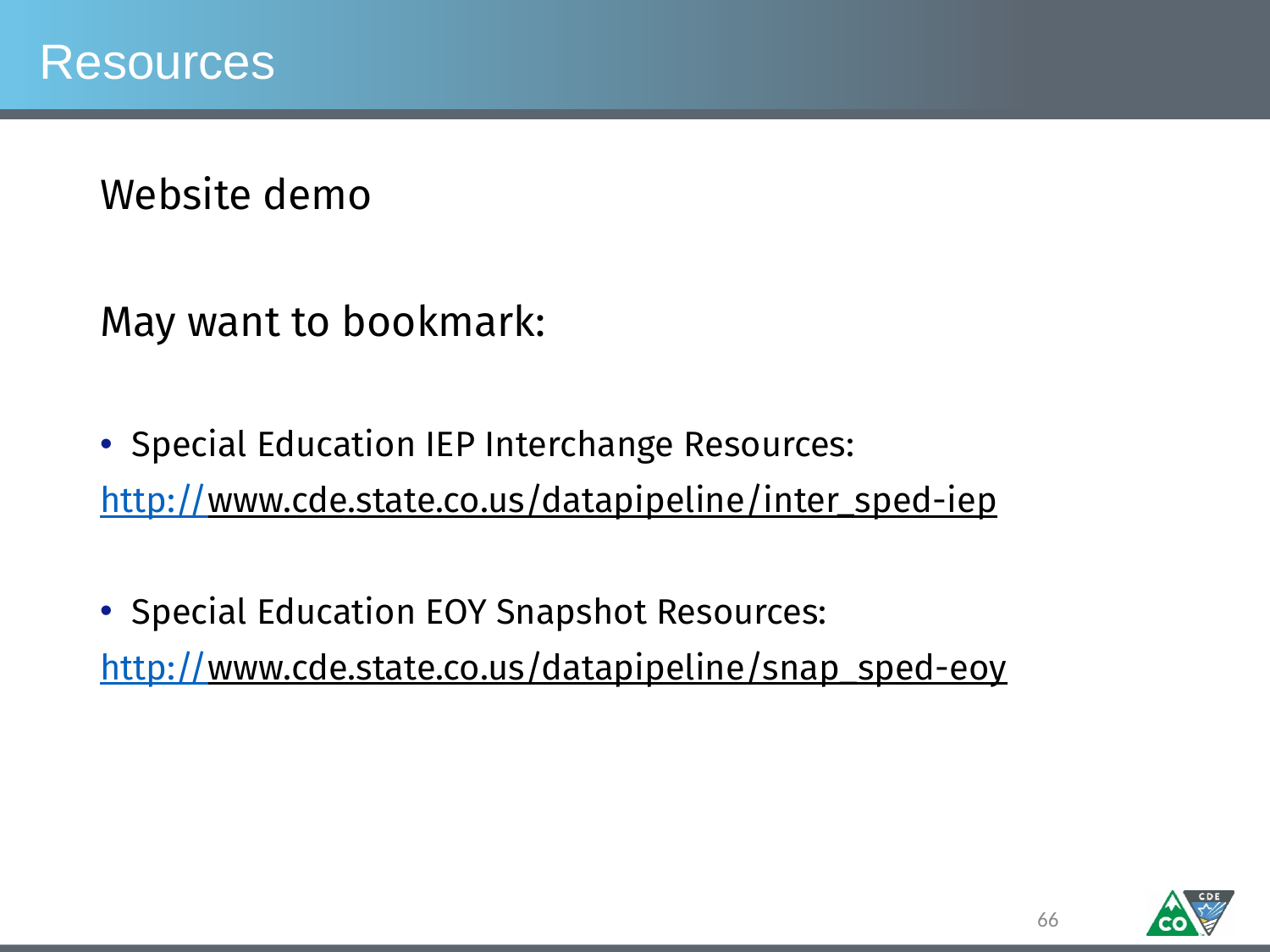

# Resources
Website demo

May want to bookmark:

Special Education IEP Interchange Resources:
http://www.cde.state.co.us/datapipeline/inter_sped-iep

Special Education EOY Snapshot Resources:
http://www.cde.state.co.us/datapipeline/snap_sped-eoy